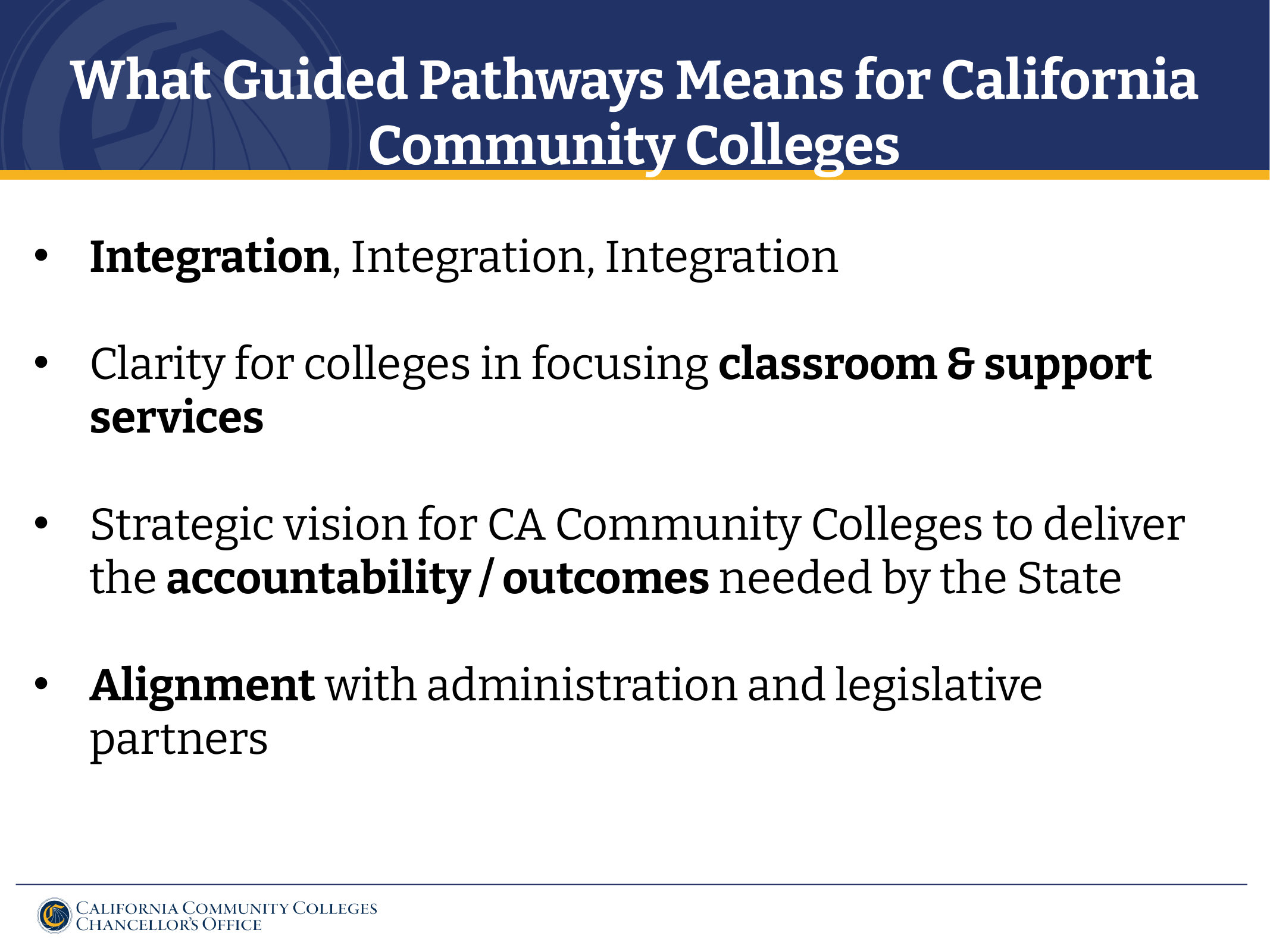

What Guided Pathways Means for California Community Colleges
Integration, Integration, Integration

Clarity for colleges in focusing classroom & support services

Strategic vision for CA Community Colleges to deliver the accountability / outcomes needed by the State

Alignment with administration and legislative partners